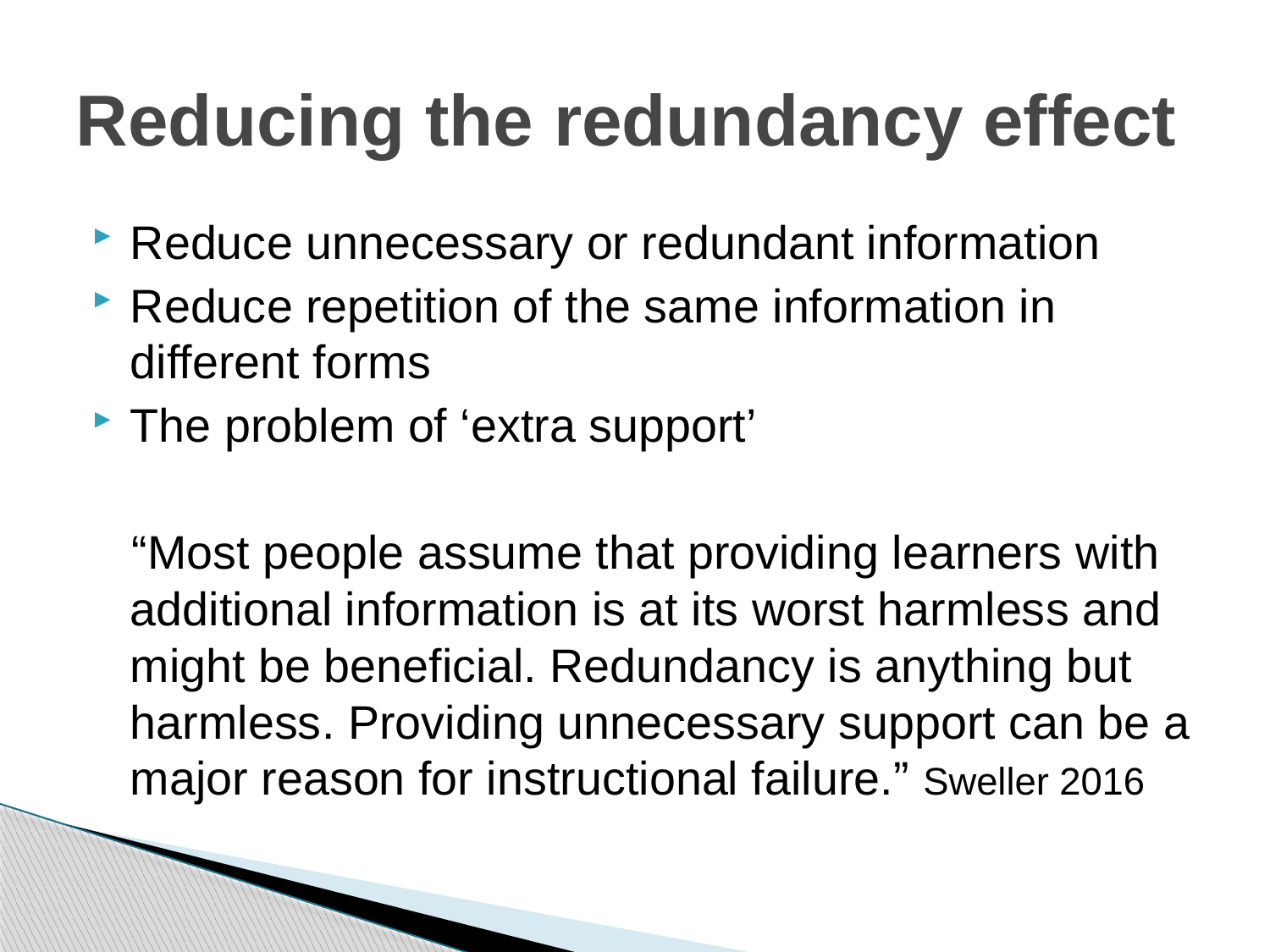

# Reducing the redundancy effect
Reduce unnecessary or redundant information
Reduce repetition of the same information in different forms
The problem of ‘extra support’

   “Most people assume that providing learners with additional information is at its worst harmless and might be beneficial. Redundancy is anything but harmless. Providing unnecessary support can be a major reason for instructional failure.” Sweller 2016